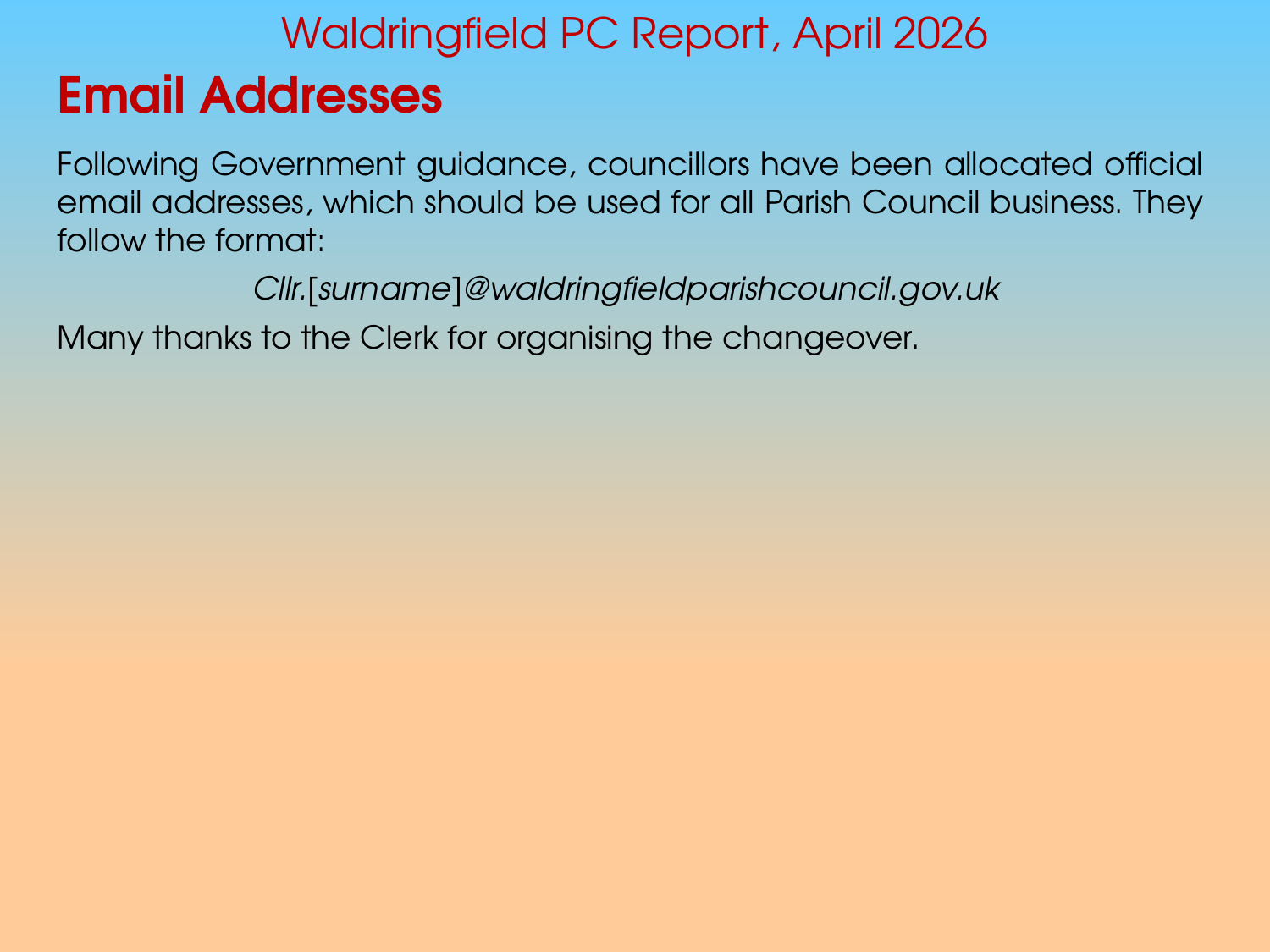

Email Addresses

Following Government guidance, councillors have been allocated official email addresses, which should be used for all Parish Council business. They follow the format:
Cllr.[surname]@waldringfieldparishcouncil.gov.uk
Many thanks to the Clerk for organising the changeover.